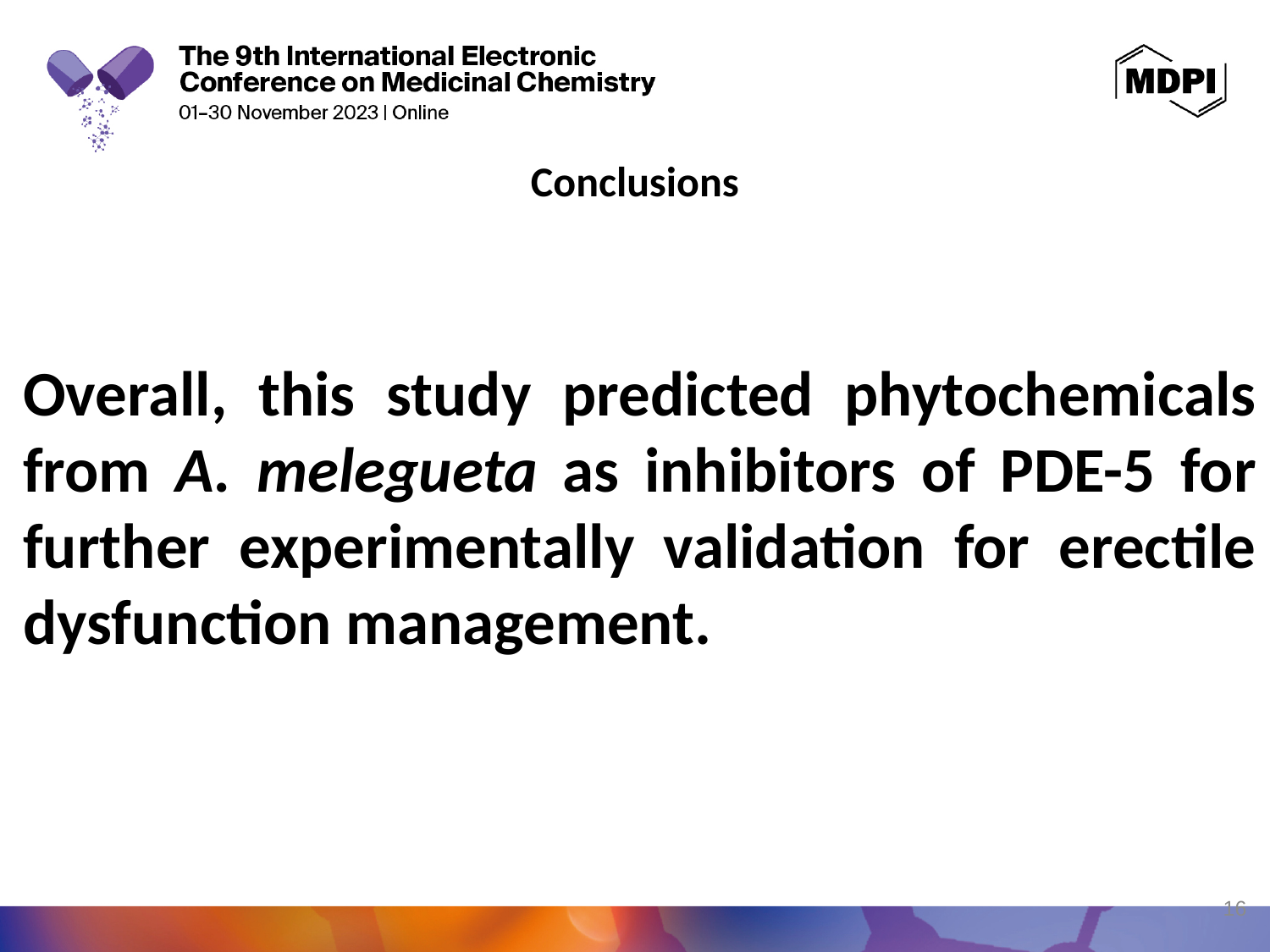

Conclusions
Overall, this study predicted phytochemicals from A. melegueta as inhibitors of PDE-5 for further experimentally validation for erectile dysfunction management.
16